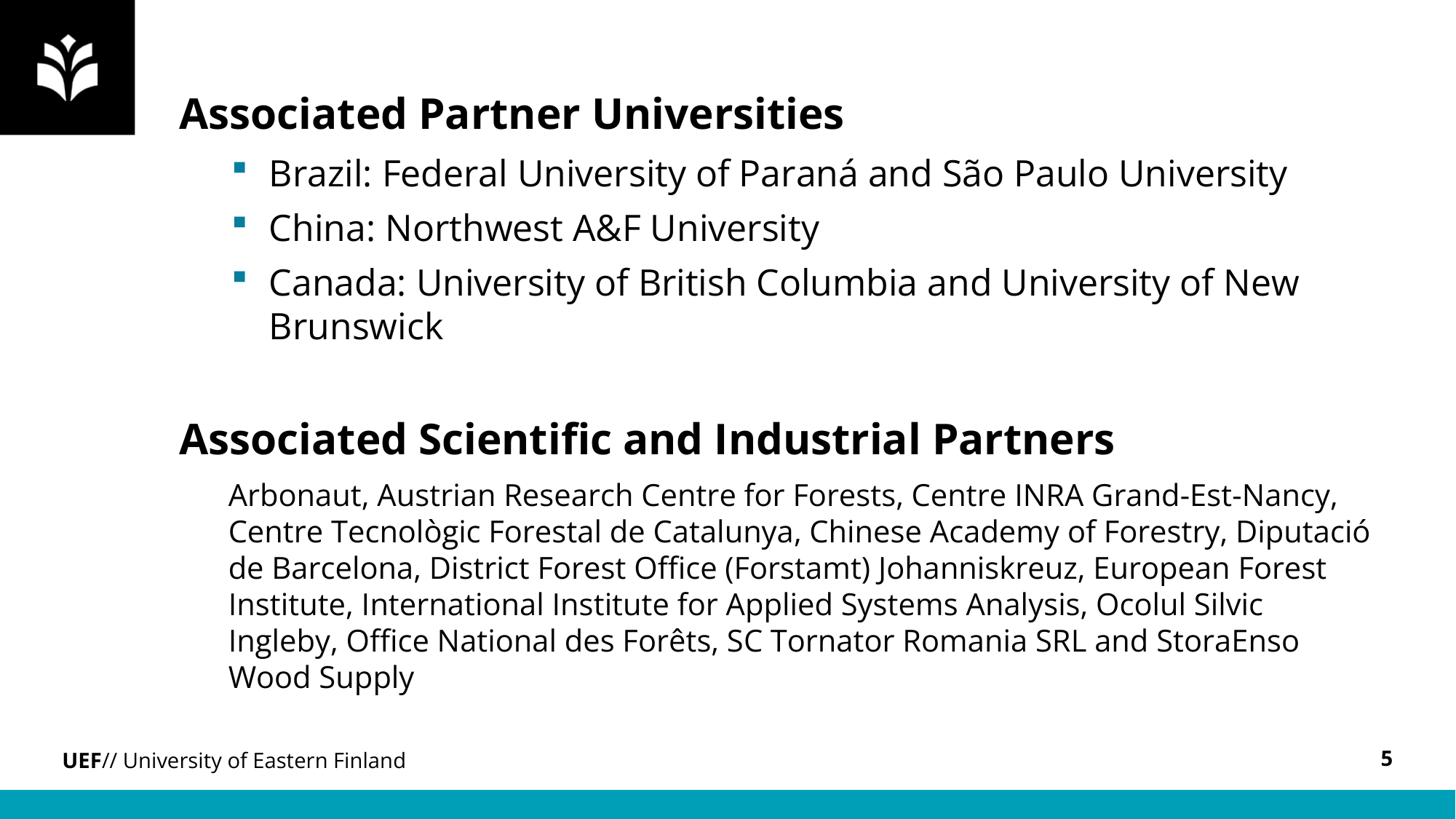

Associated Partner Universities
Brazil: Federal University of Paraná and São Paulo University
China: Northwest A&F University
Canada: University of British Columbia and University of New Brunswick

Associated Scientific and Industrial Partners
Arbonaut, Austrian Research Centre for Forests, Centre INRA Grand-Est-Nancy, Centre Tecnològic Forestal de Catalunya, Chinese Academy of Forestry, Diputació de Barcelona, District Forest Office (Forstamt) Johanniskreuz, European Forest Institute, International Institute for Applied Systems Analysis, Ocolul Silvic Ingleby, Office National des Forêts, SC Tornator Romania SRL and StoraEnso Wood Supply

5